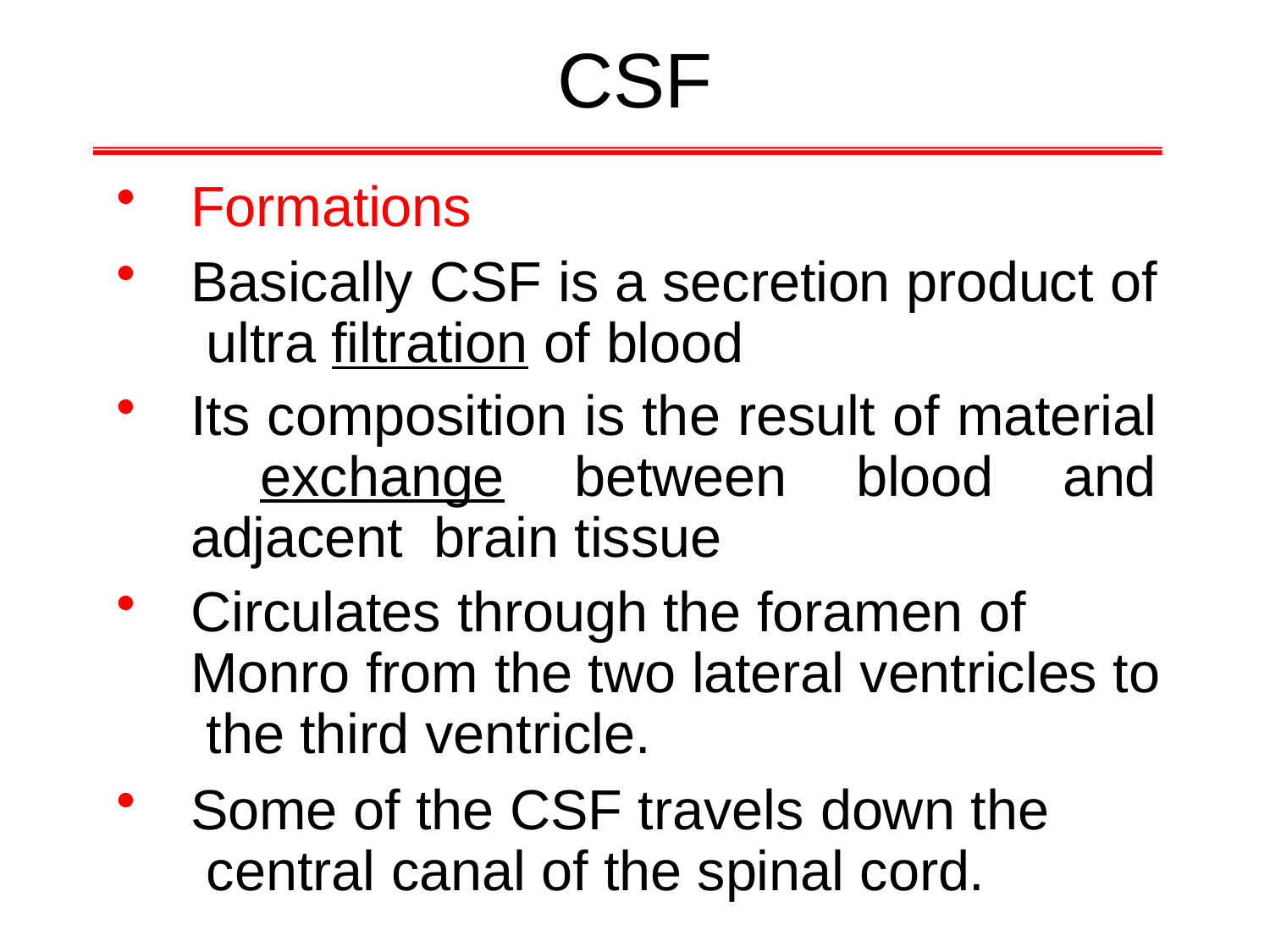

# CSF

Formations
Basically CSF is a secretion product of  ultra filtration of blood
Its composition is the result of material  exchange between blood and adjacent  brain tissue
Circulates through the foramen of  Monro from the two lateral ventricles to  the third ventricle.
Some of the CSF travels down the  central canal of the spinal cord.